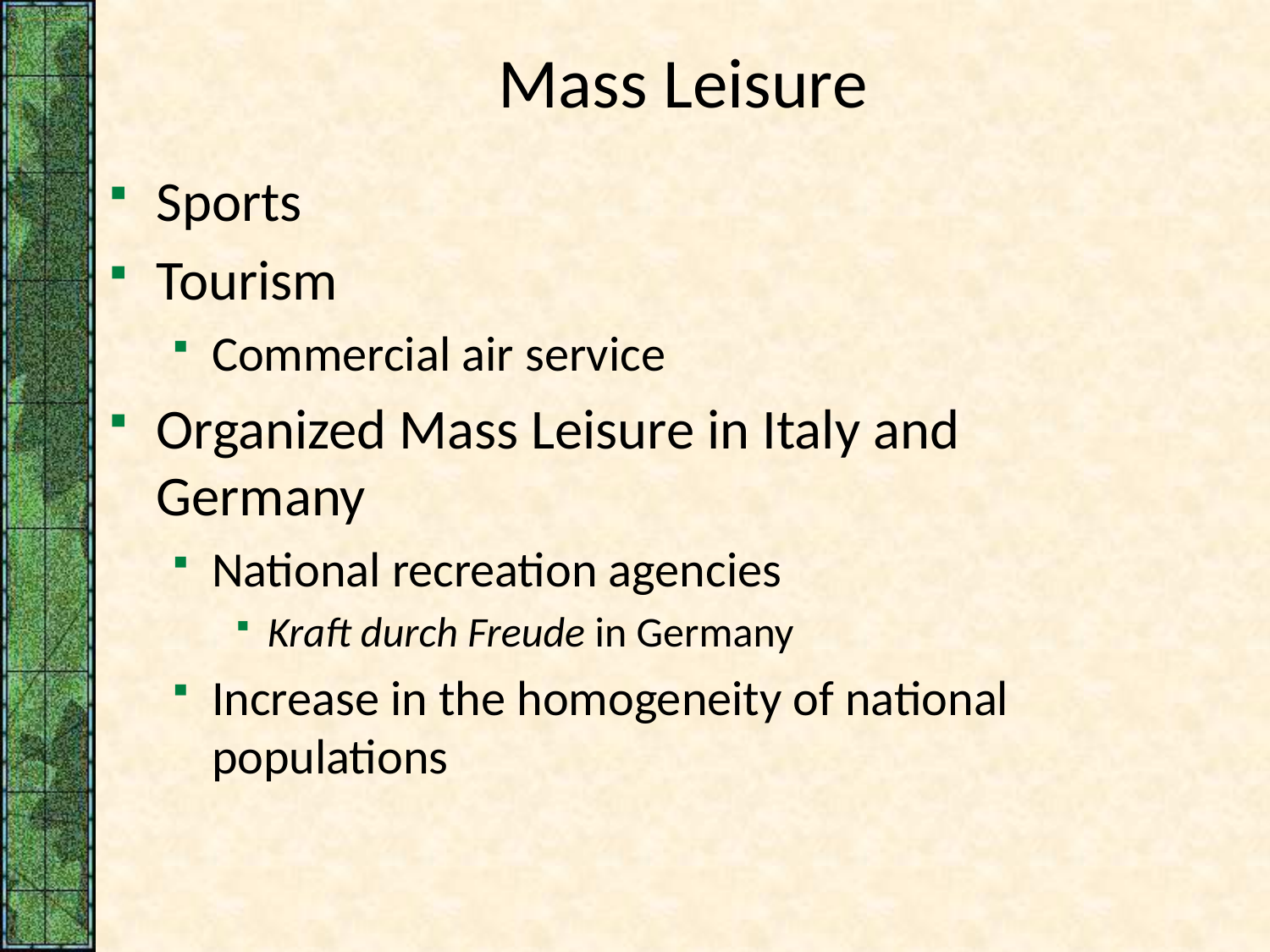

# Mass Leisure
Sports
Tourism
Commercial air service
Organized Mass Leisure in Italy and Germany
National recreation agencies
Kraft durch Freude in Germany
Increase in the homogeneity of national populations